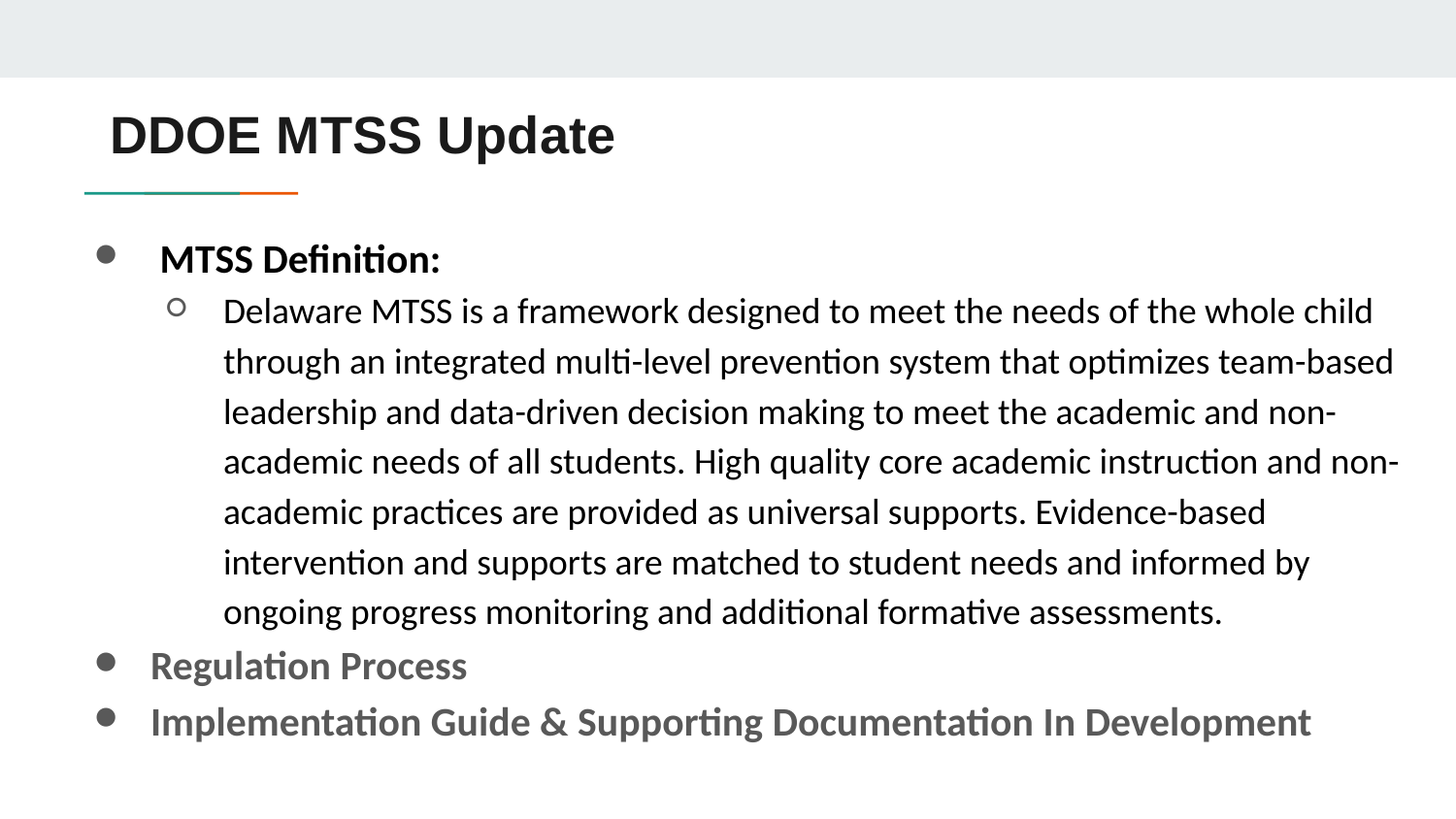

# DDOE MTSS Update
 MTSS Definition:
Delaware MTSS is a framework designed to meet the needs of the whole child through an integrated multi-level prevention system that optimizes team-based leadership and data-driven decision making to meet the academic and non-academic needs of all students. High quality core academic instruction and non-academic practices are provided as universal supports. Evidence-based intervention and supports are matched to student needs and informed by ongoing progress monitoring and additional formative assessments.
Regulation Process
Implementation Guide & Supporting Documentation In Development